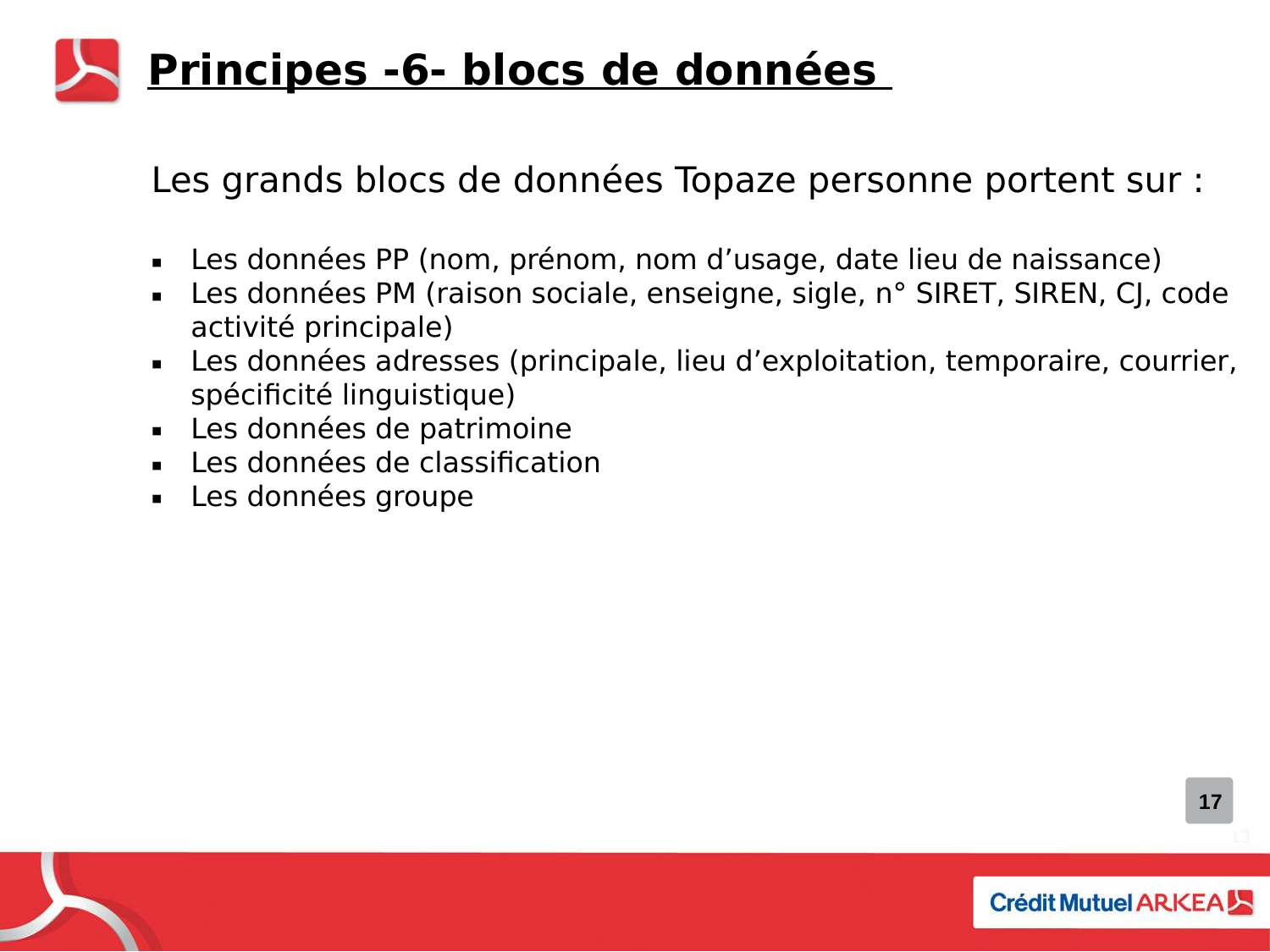

Principes -6- blocs de données

Les grands blocs de données Topaze personne portent sur :

Les données PP (nom, prénom, nom d’usage, date lieu de naissance)
Les données PM (raison sociale, enseigne, sigle, n° SIRET, SIREN, CJ, code activité principale)
Les données adresses (principale, lieu d’exploitation, temporaire, courrier, spécificité linguistique)
Les données de patrimoine
Les données de classification
Les données groupe

17